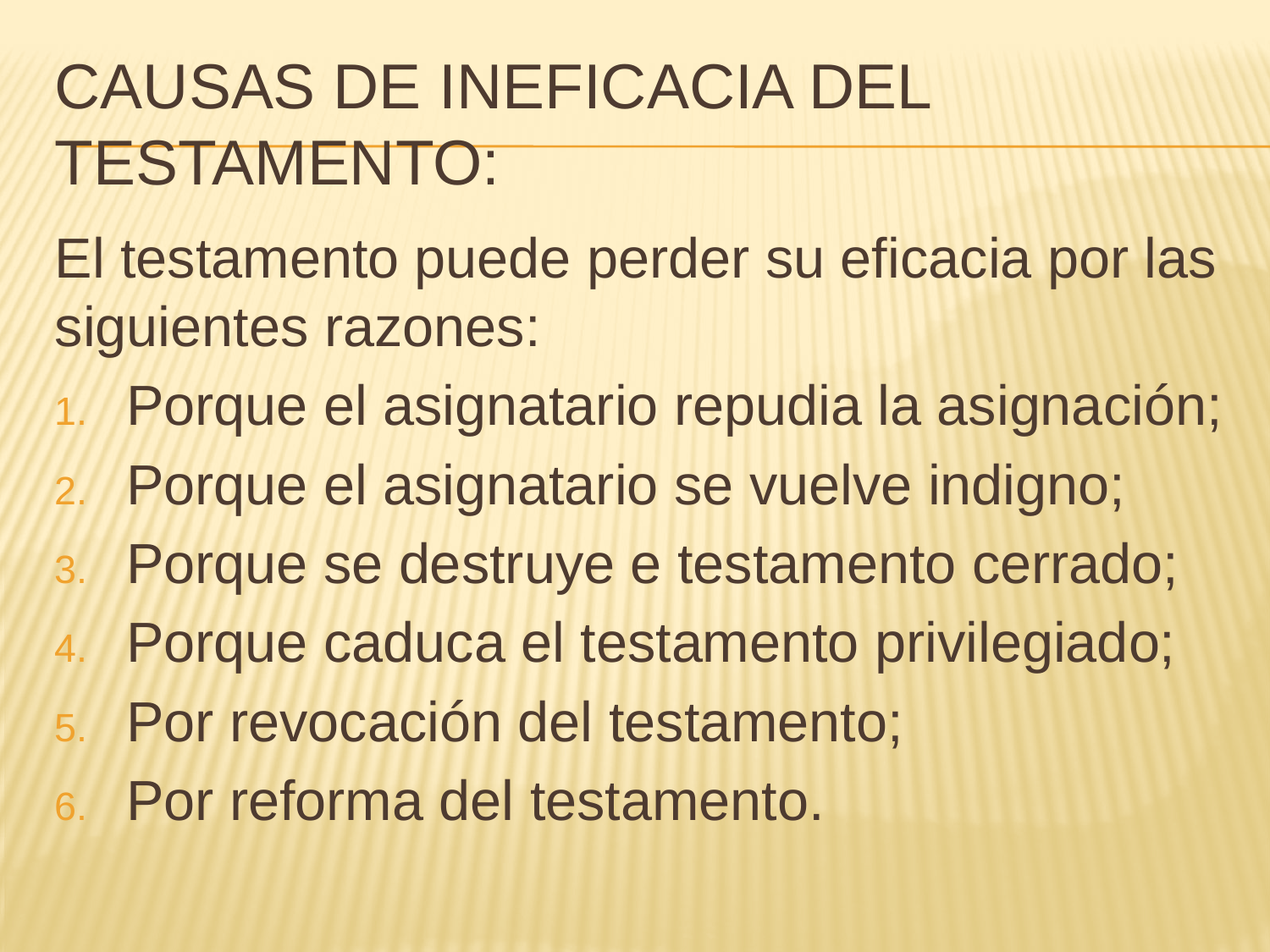

# Causas de ineficacia del testamento:
El testamento puede perder su eficacia por las siguientes razones:
Porque el asignatario repudia la asignación;
Porque el asignatario se vuelve indigno;
Porque se destruye e testamento cerrado;
Porque caduca el testamento privilegiado;
Por revocación del testamento;
Por reforma del testamento.